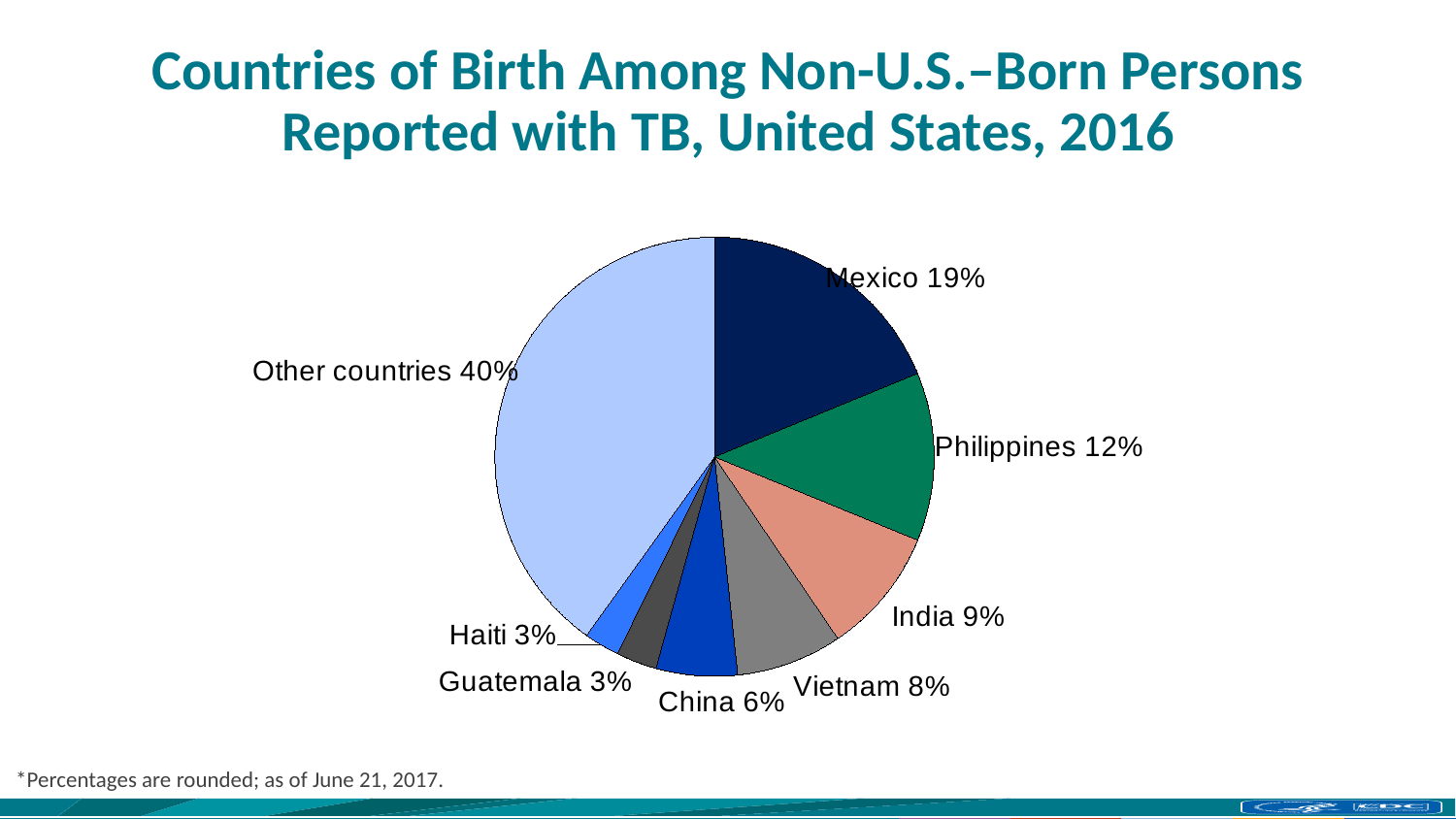

# Countries of Birth Among Non-U.S.–Born Persons Reported with TB, United States, 2016

### Chart

| Category | Column1 |
|---|---|
| Mexico | 18.8 |
| Philippines | 12.4 |
| India | 9.3 |
| Vietnam | 7.8 |
| China | 6.0 |
| Guatemala | 3.0 |
| Haiti | 2.6 |
| Other countries | 40.1 |
*Percentages are rounded; as of June 21, 2017.